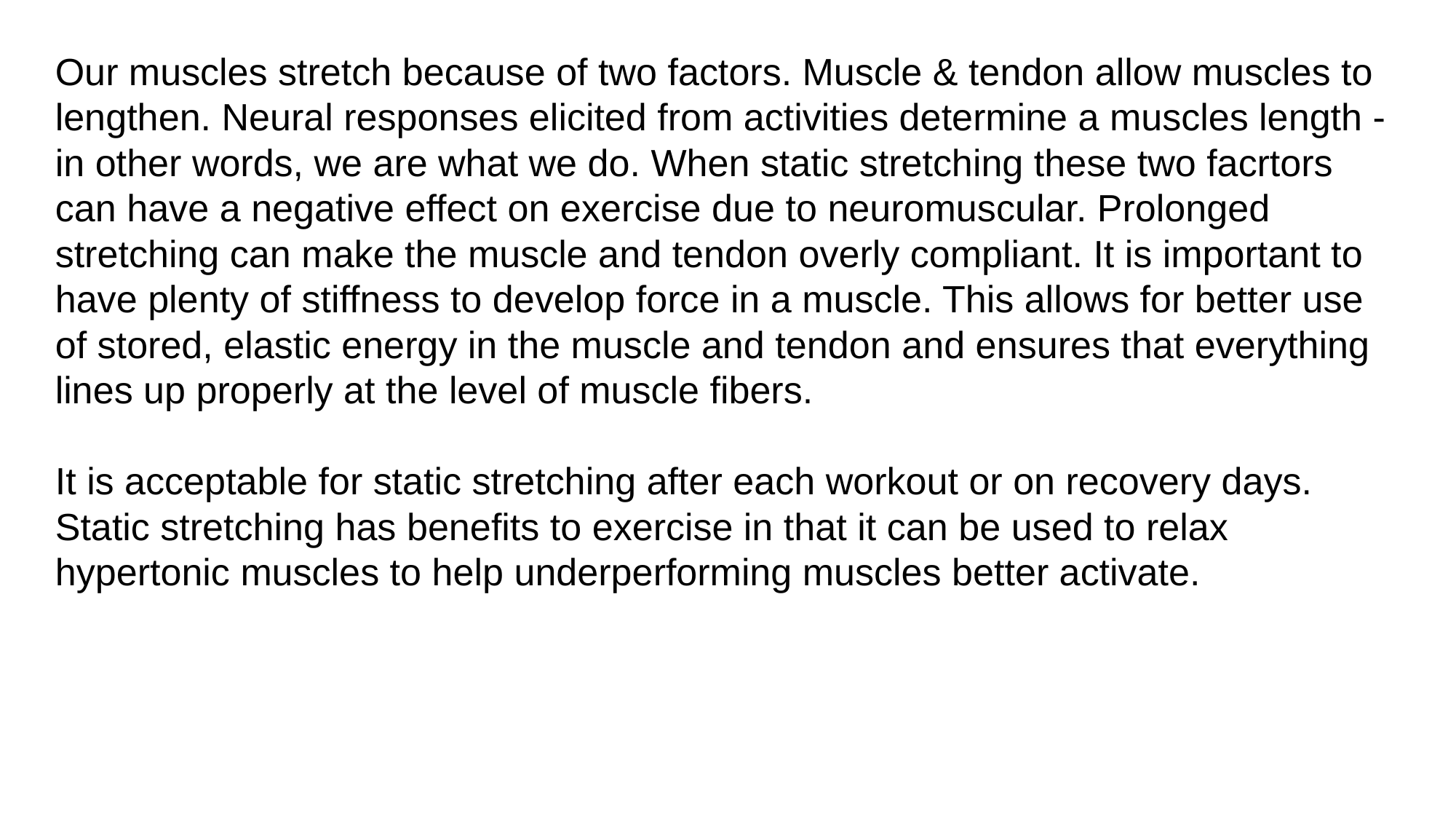

Our muscles stretch because of two factors. Muscle & tendon allow muscles to lengthen. Neural responses elicited from activities determine a muscles length - in other words, we are what we do. When static stretching these two facrtors can have a negative effect on exercise due to neuromuscular. Prolonged stretching can make the muscle and tendon overly compliant. It is important to have plenty of stiffness to develop force in a muscle. This allows for better use of stored, elastic energy in the muscle and tendon and ensures that everything lines up properly at the level of muscle fibers.

It is acceptable for static stretching after each workout or on recovery days. Static stretching has benefits to exercise in that it can be used to relax hypertonic muscles to help underperforming muscles better activate.